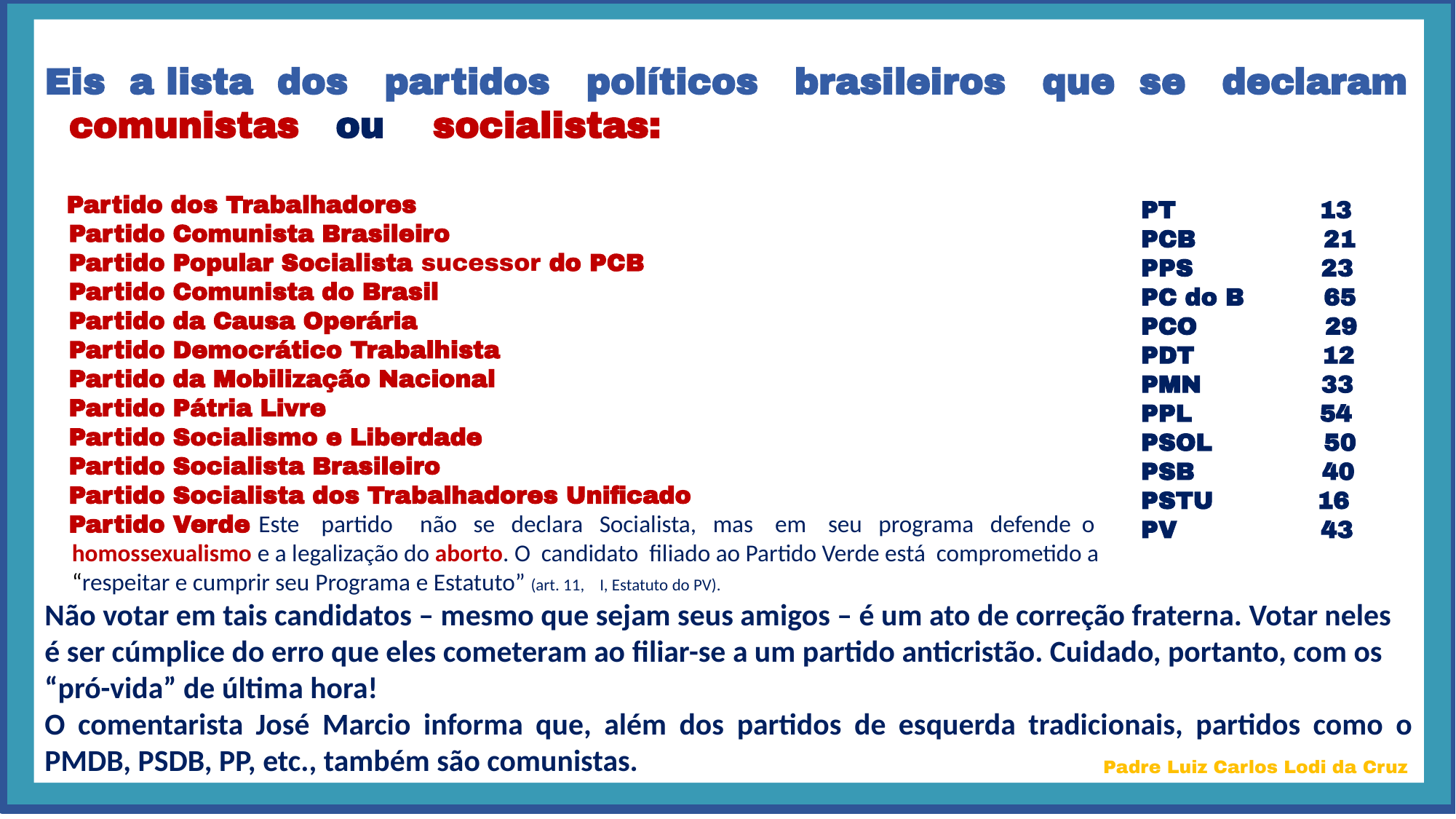

Eis  a lista  dos   partidos   políticos   brasileiros   que  se   declaram   comunistas   ou    socialistas:

    Partido dos Trabalhadores
   Partido Comunista Brasileiro
   Partido Popular Socialista sucessor do PCB
   Partido Comunista do Brasil
   Partido da Causa Operária
   Partido Democrático Trabalhista
   Partido da Mobilização Nacional
   Partido Pátria Livre
   Partido Socialismo e Liberdade
   Partido Socialista Brasileiro
   Partido Socialista dos Trabalhadores Unificado
   Partido Verde Este    partido     não   se   declara   Socialista,   mas    em    seu   programa   defende  o
     homossexualismo e a legalização do aborto. O  candidato  filiado ao Partido Verde está  comprometido a
     “respeitar e cumprir seu Programa e Estatuto” (art. 11,    I, Estatuto do PV).
Não votar em tais candidatos – mesmo que sejam seus amigos – é um ato de correção fraterna. Votar neles é ser cúmplice do erro que eles cometeram ao filiar-se a um partido anticristão. Cuidado, portanto, com os  “pró-vida” de última hora!
O comentarista José Marcio informa que, além dos partidos de esquerda tradicionais, partidos como o PMDB, PSDB, PP, etc., também são comunistas.
PT                  13
PCB                21
PPS                23
PC do B          65
PCO                29
PDT                12
PMN               33
PPL                54
PSOL              50
PSB                40
PSTU             16
PV                  43

   Padre Luiz Carlos Lodi da Cruz